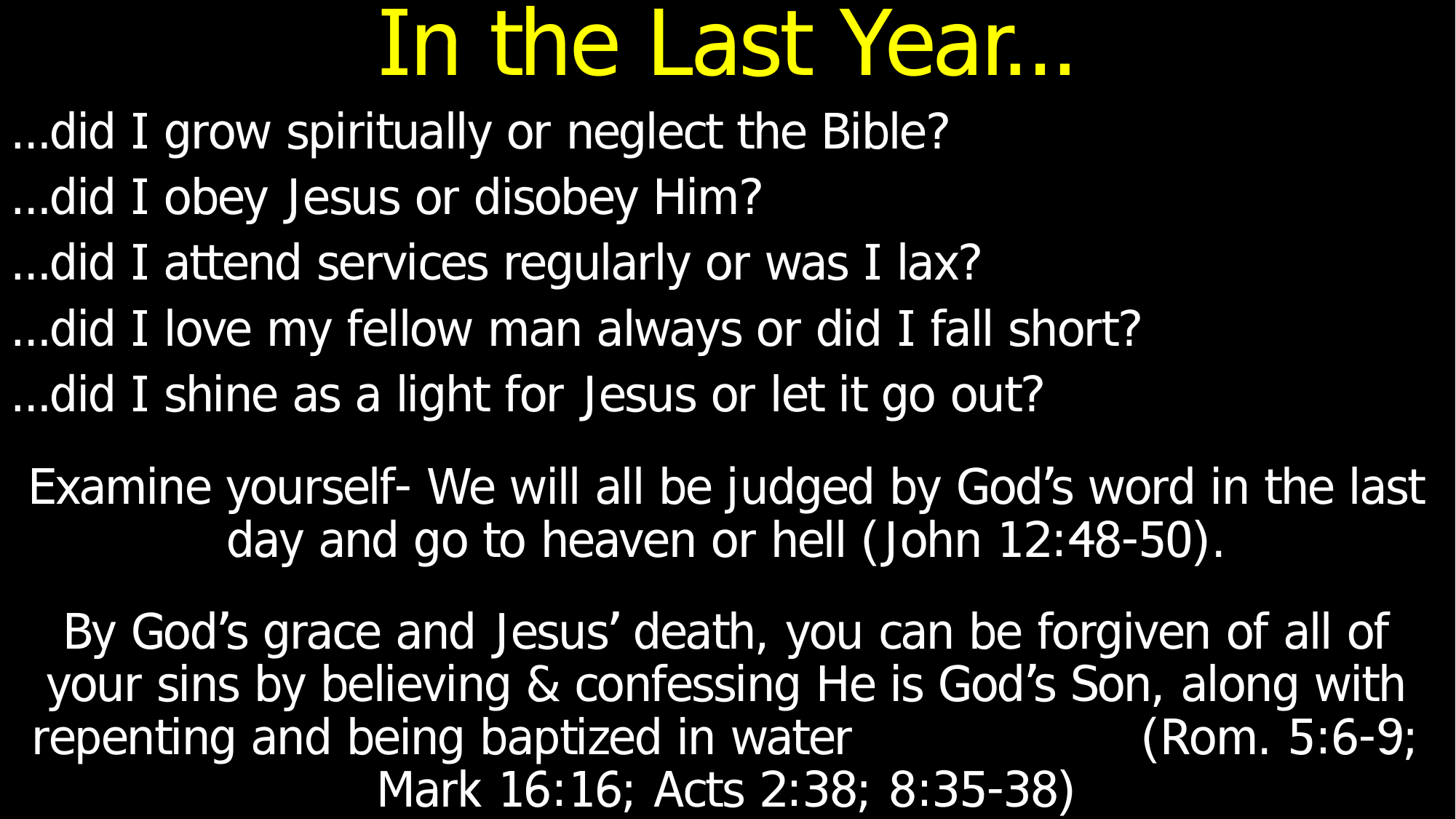

# In the Last Year…
…did I grow spiritually or neglect the Bible?
…did I obey Jesus or disobey Him?
…did I attend services regularly or was I lax?
…did I love my fellow man always or did I fall short?
…did I shine as a light for Jesus or let it go out?

Examine yourself- We will all be judged by God’s word in the last day and go to heaven or hell (John 12:48-50).

By God’s grace and Jesus’ death, you can be forgiven of all of your sins by believing & confessing He is God’s Son, along with repenting and being baptized in water                   (Rom. 5:6-9; Mark 16:16; Acts 2:38; 8:35-38)